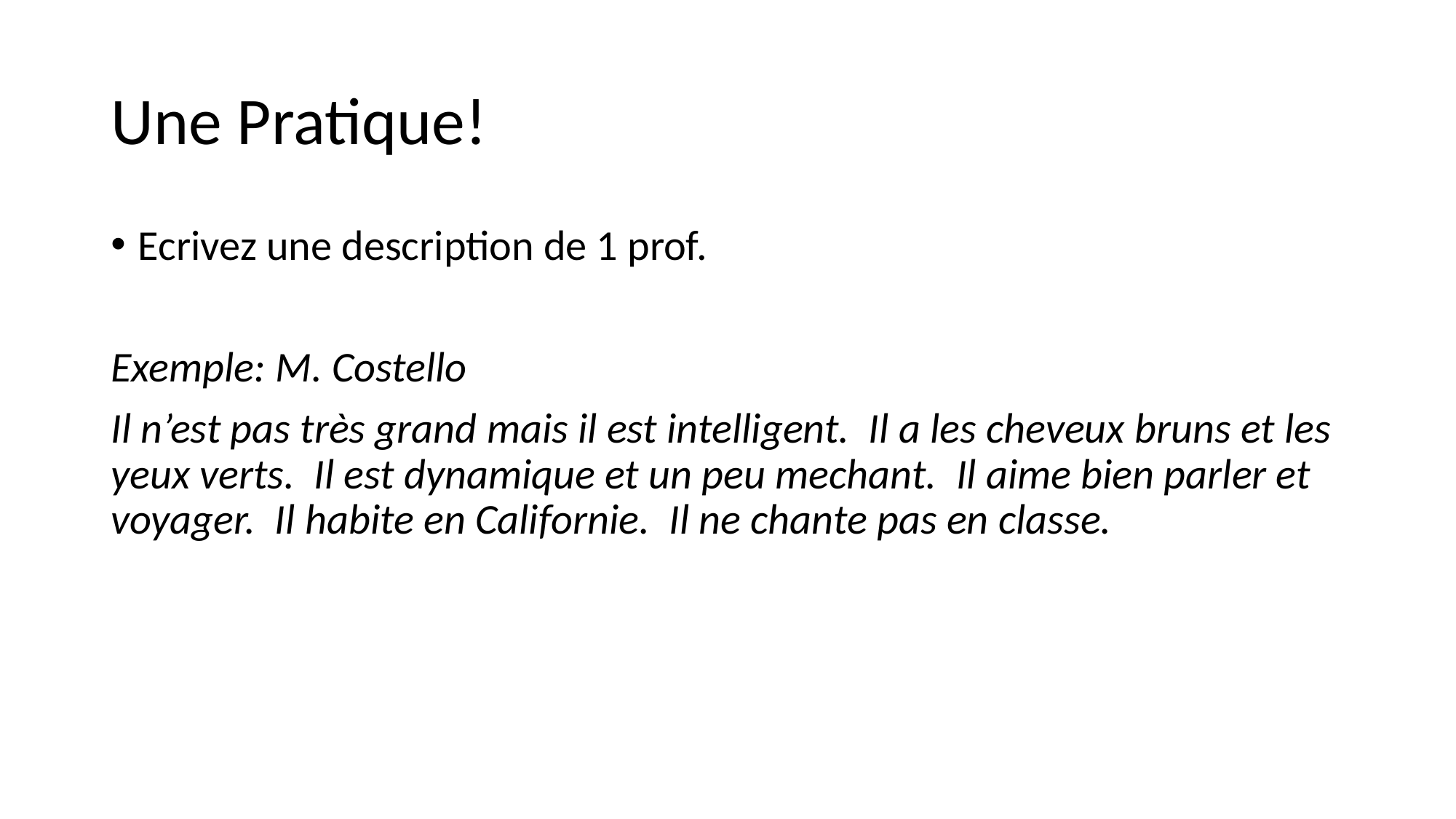

# Une Pratique!
Ecrivez une description de 1 prof.

Exemple: M. Costello
Il n’est pas très grand mais il est intelligent.  Il a les cheveux bruns et les yeux verts.  Il est dynamique et un peu mechant.  Il aime bien parler et voyager.  Il habite en Californie.  Il ne chante pas en classe.